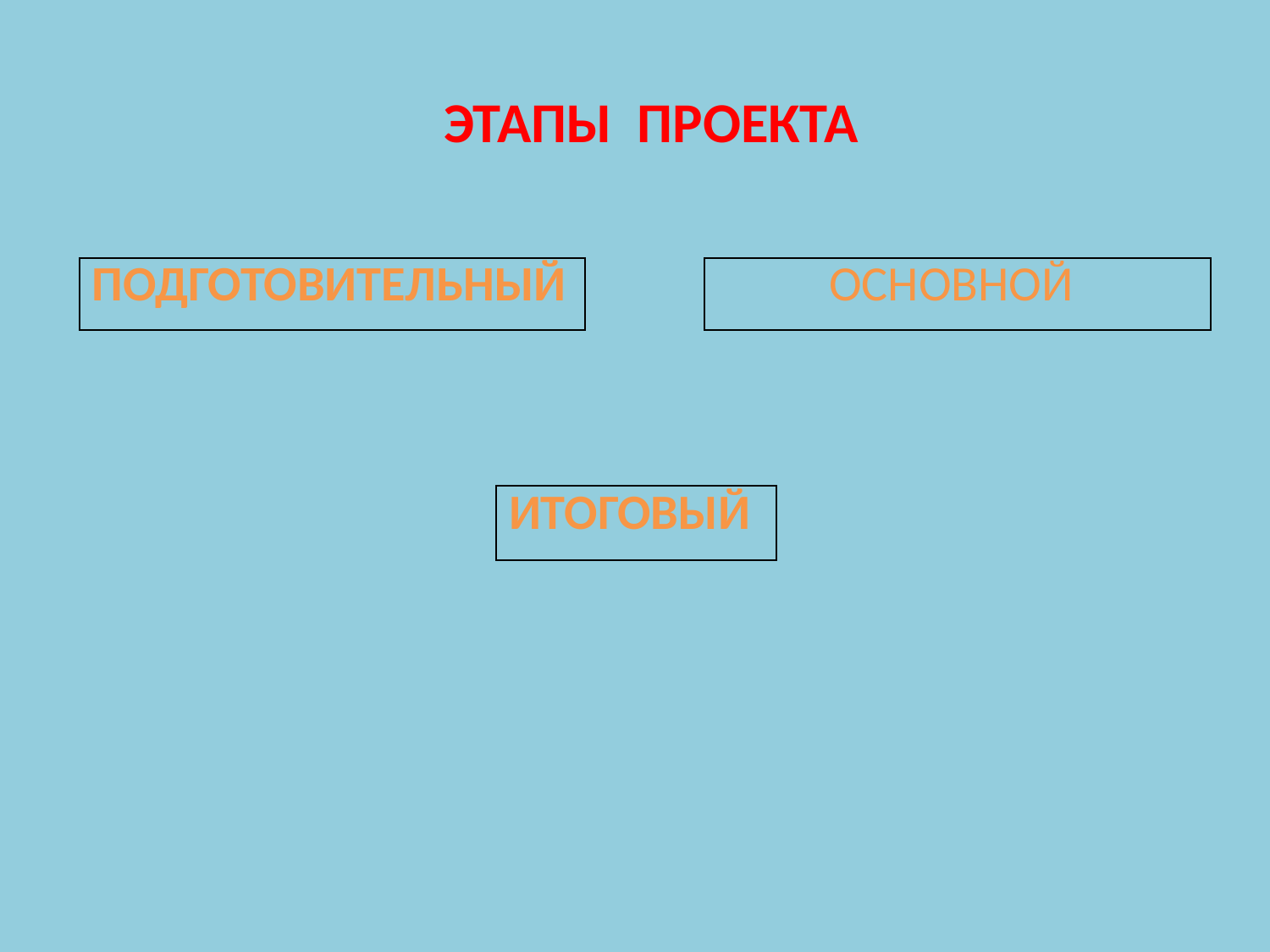

ЭТАПЫ  ПРОЕКТА
| ПОДГОТОВИТЕЛЬНЫЙ |
| --- |
| ОСНОВНОЙ |
| --- |
| ИТОГОВЫЙ |
| --- |